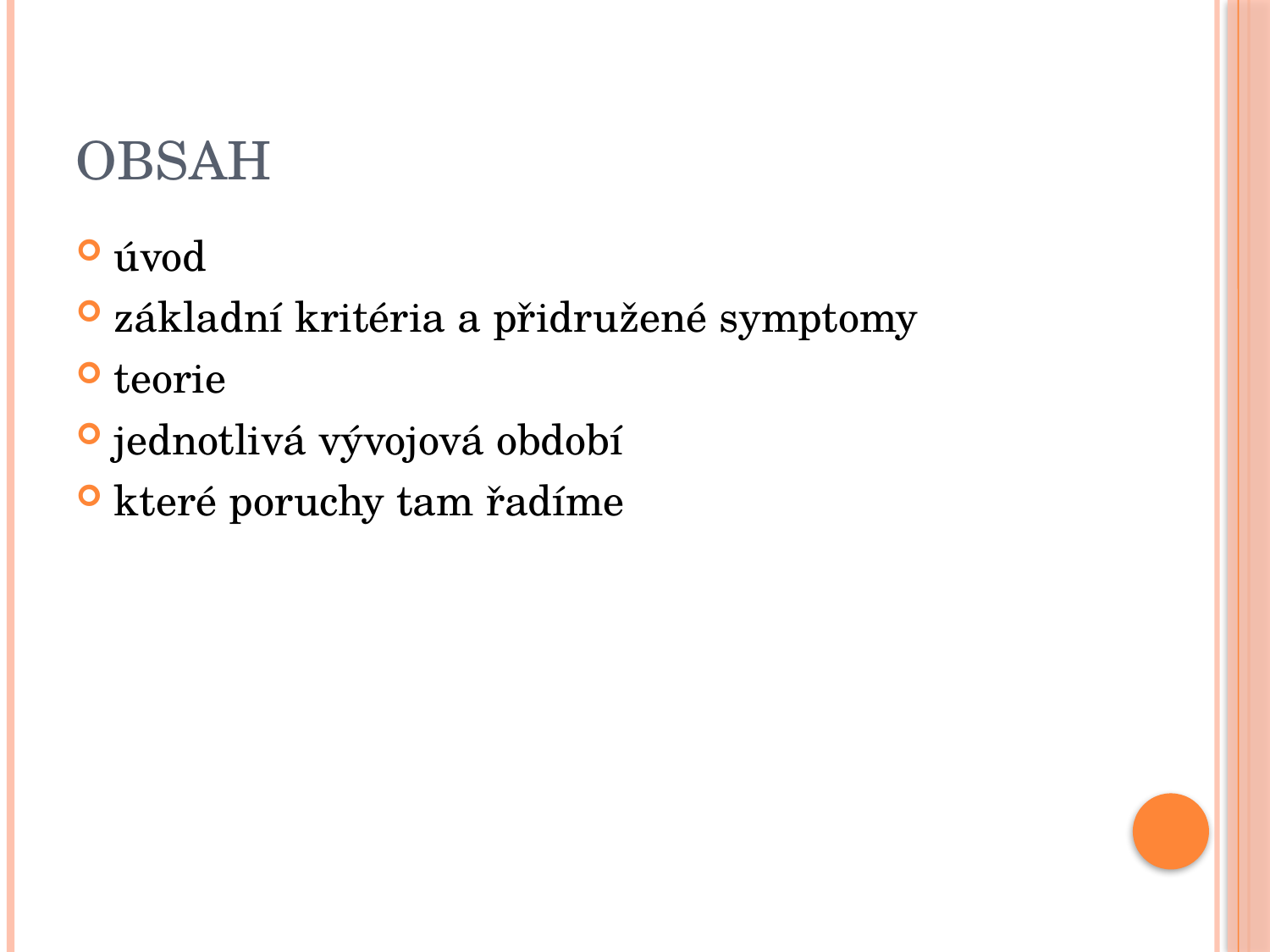

# Obsah
úvod
základní kritéria a přidružené symptomy
teorie
jednotlivá vývojová období
které poruchy tam řadíme